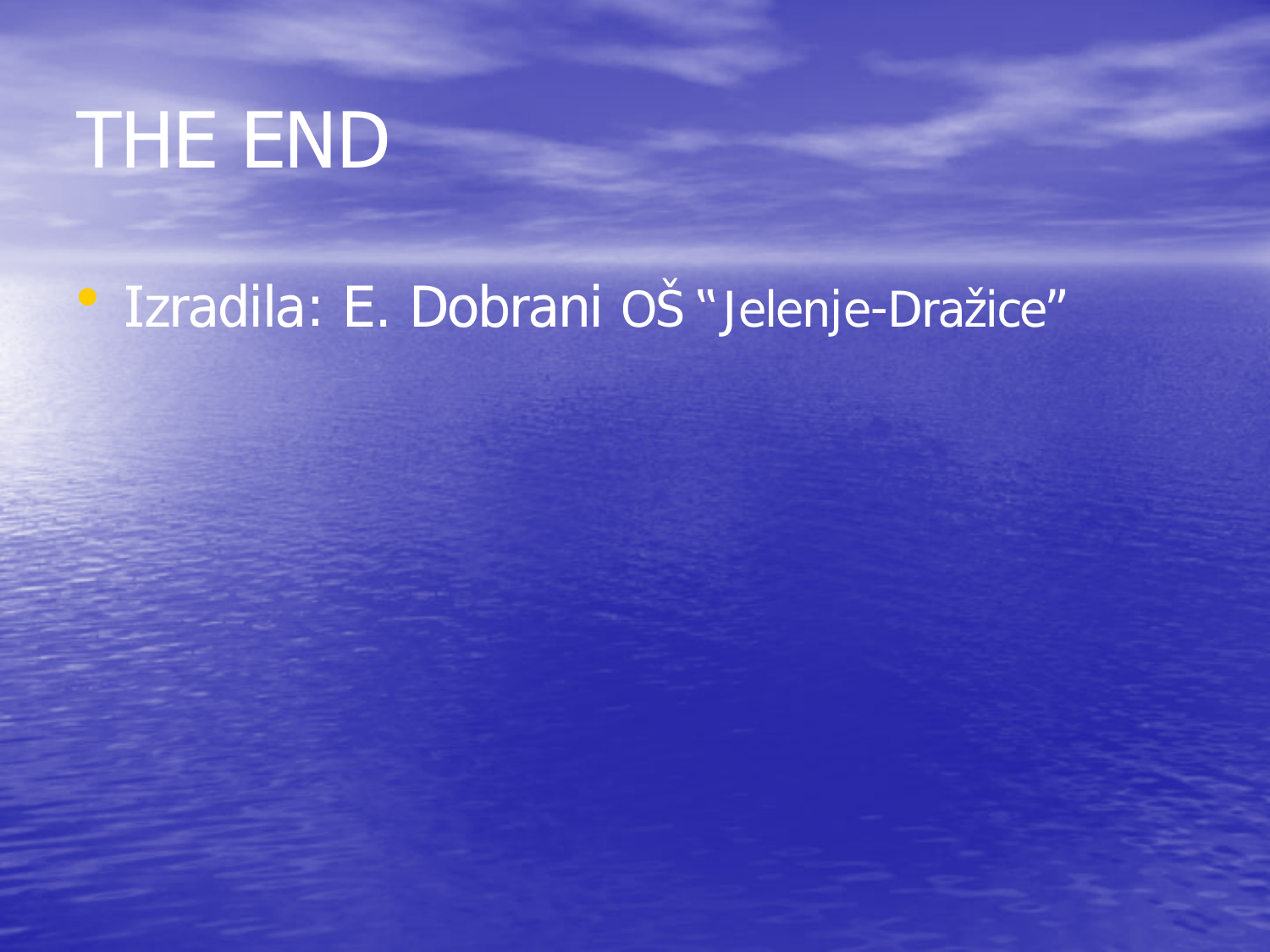

# THE END
Izradila: E. Dobrani OŠ “Jelenje-Dražice”